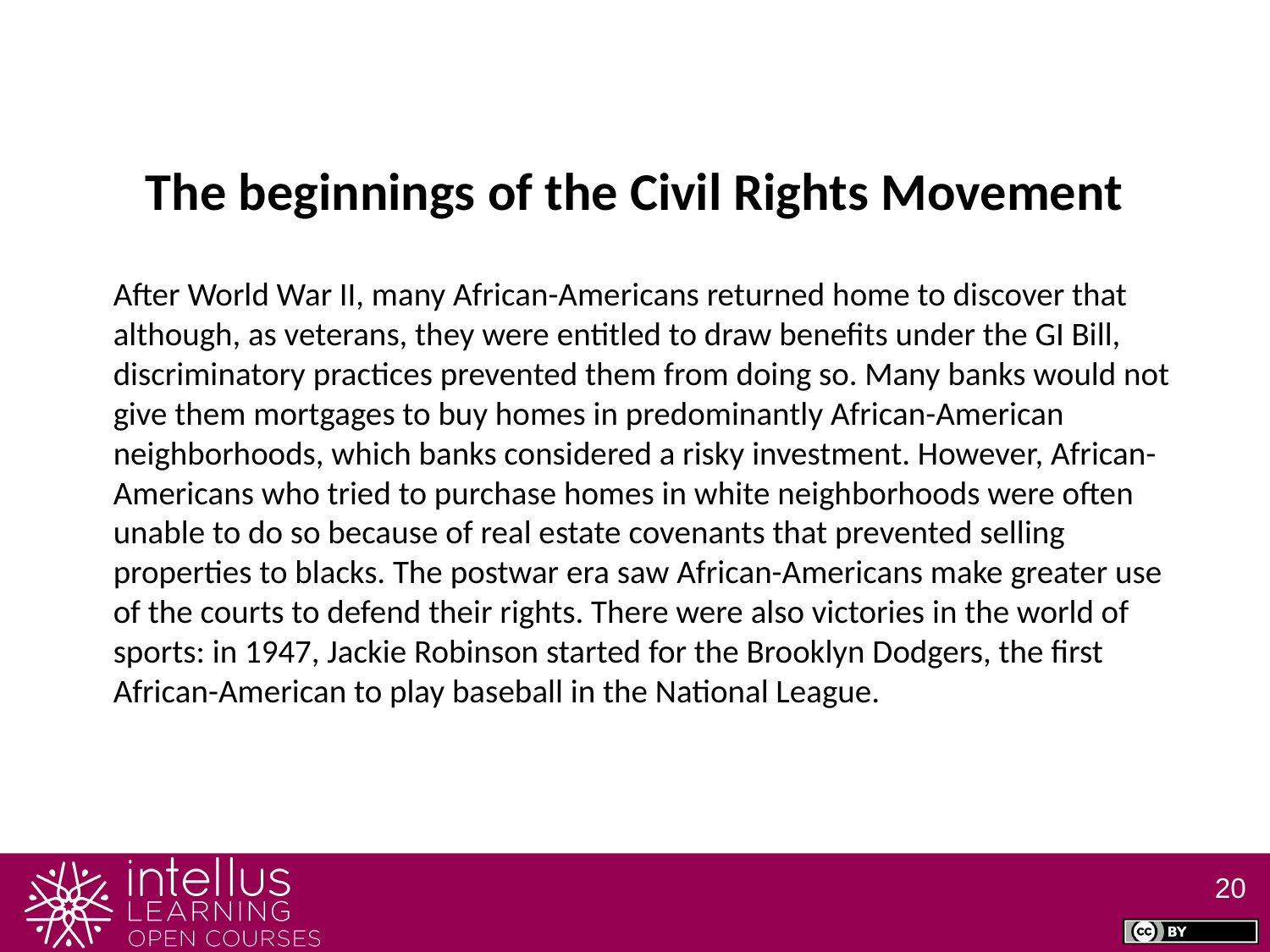

The beginnings of the Civil Rights Movement
After World War II, many African-Americans returned home to discover that although, as veterans, they were entitled to draw benefits under the GI Bill, discriminatory practices prevented them from doing so. Many banks would not give them mortgages to buy homes in predominantly African-American neighborhoods, which banks considered a risky investment. However, African-Americans who tried to purchase homes in white neighborhoods were often unable to do so because of real estate covenants that prevented selling properties to blacks. The postwar era saw African-Americans make greater use of the courts to defend their rights. There were also victories in the world of sports: in 1947, Jackie Robinson started for the Brooklyn Dodgers, the first African-American to play baseball in the National League.

20